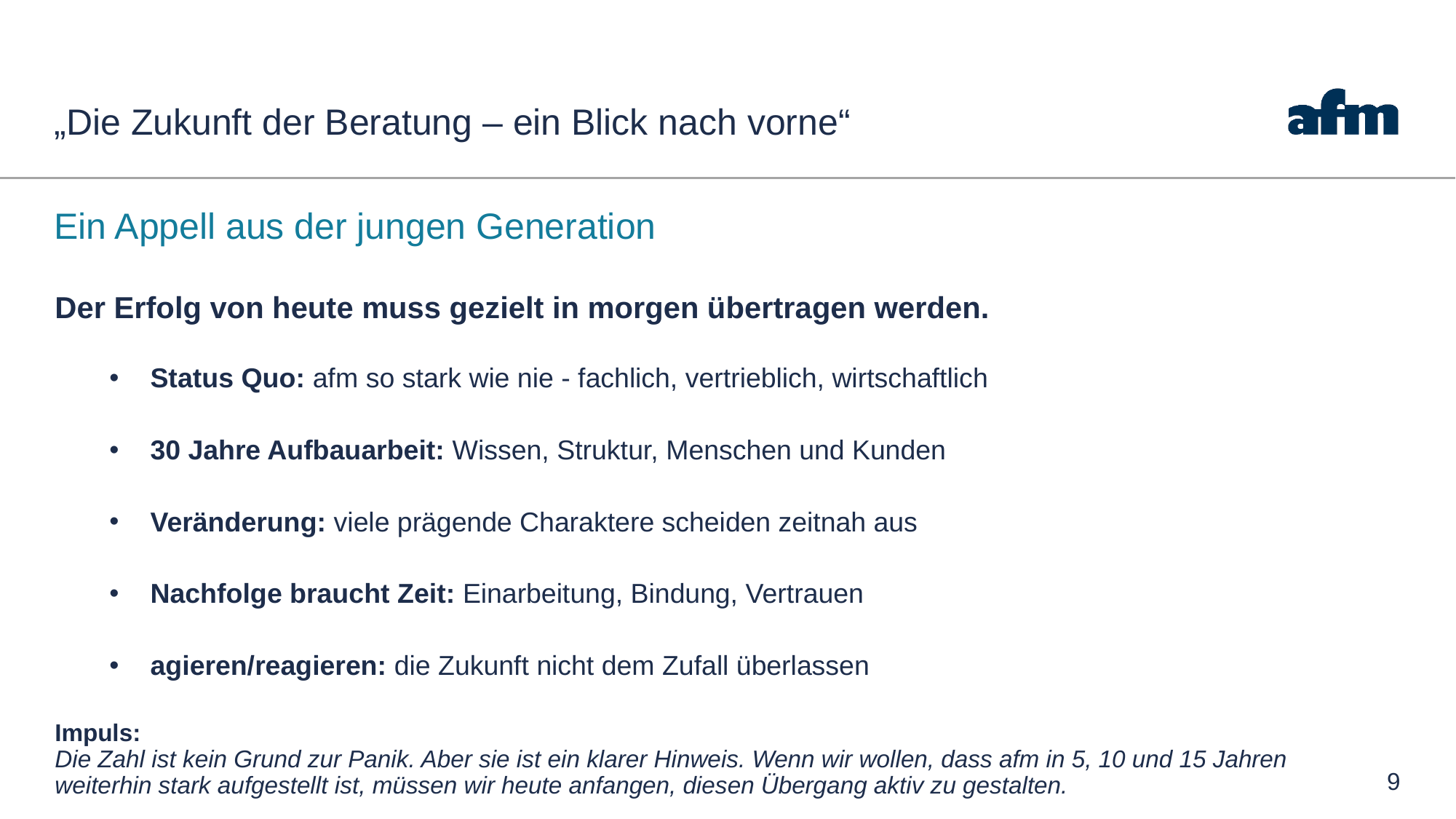

# „Die Zukunft der Beratung – ein Blick nach vorne“
Ein Appell aus der jungen Generation
Der Erfolg von heute muss gezielt in morgen übertragen werden.
Status Quo: afm so stark wie nie - fachlich, vertrieblich, wirtschaftlich
30 Jahre Aufbauarbeit: Wissen, Struktur, Menschen und Kunden
Veränderung: viele prägende Charaktere scheiden zeitnah aus
Nachfolge braucht Zeit: Einarbeitung, Bindung, Vertrauen
agieren/reagieren: die Zukunft nicht dem Zufall überlassen
Impuls:
Die Zahl ist kein Grund zur Panik. Aber sie ist ein klarer Hinweis. Wenn wir wollen, dass afm in 5, 10 und 15 Jahren weiterhin stark aufgestellt ist, müssen wir heute anfangen, diesen Übergang aktiv zu gestalten.

9